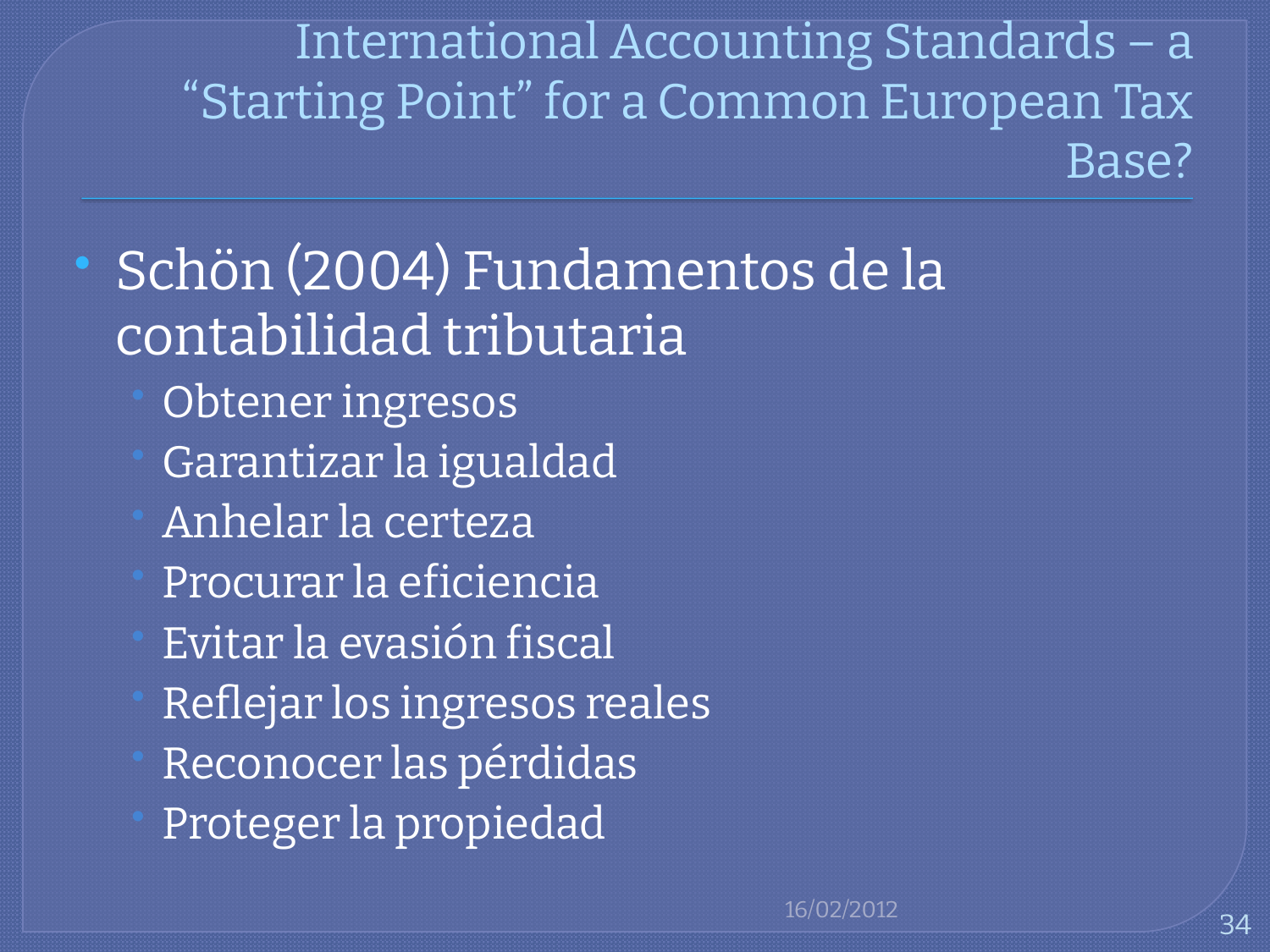

# International Accounting Standards – a “Starting Point” for a Common European Tax Base?
Schön (2004) Fundamentos de la contabilidad tributaria
Obtener ingresos
Garantizar la igualdad
Anhelar la certeza
Procurar la eficiencia
Evitar la evasión fiscal
Reflejar los ingresos reales
Reconocer las pérdidas
Proteger la propiedad
16/02/2012
34